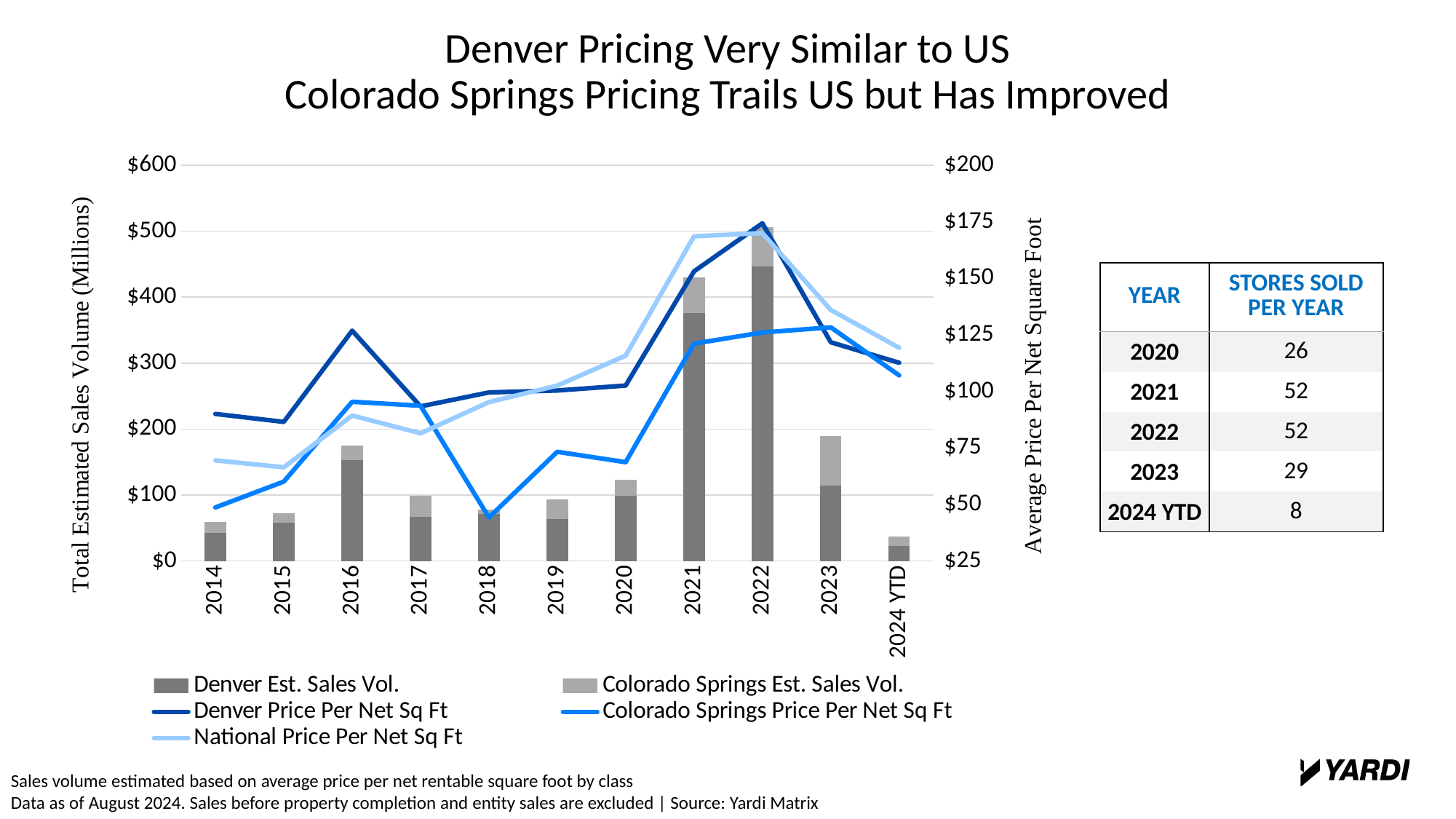

Denver Pricing Very Similar to US
Colorado Springs Pricing Trails US but Has Improved

### Chart

| Category | Denver Est. Sales Vol. | Colorado Springs Est. Sales Vol. | Denver Price Per Net Sq Ft | Colorado Springs Price Per Net Sq Ft | National Price Per Net Sq Ft |
|---|---|---|---|---|---|
| 2014 | 42.0952 | 17.572672614467816 | 90.04590511801423 | 48.67385338703488 | 69.48031585324938 |
| 2015 | 58.03637132883833 | 14.854970437584216 | 86.51517811529767 | 60.09656911861244 | 66.42228221938387 |
| 2016 | 153.40389962873246 | 21.90611279235433 | 126.833331372785 | 95.41488576212315 | 89.3218196150122 |
| 2017 | 66.53433806405363 | 31.861926782414983 | 93.37602283662385 | 93.6616882848101 | 81.49493016150754 |
| 2018 | 70.95443379682486 | 7.2815 | 99.54269868971674 | 44.25044970586806 | 95.2662888368731 |
| 2019 | 63.449917156258685 | 30.081116201805855 | 100.397503676909 | 73.27921121024569 | 102.57164546315443 |
| 2020 | 99.13329849617053 | 24.2075 | 102.59453016018469 | 68.70201927033816 | 115.79506492787905 |
| 2021 | 375.8762377235948 | 54.275 | 153.07436150785324 | 121.1152195694524 | 168.56394216294643 |
| 2022 | 446.77518762500245 | 59.6555 | 174.3327879440709 | 126.0373619315637 | 169.99444594658698 |
| 2023 | 114.54523531536852 | 75.35023860956908 | 121.72752443989569 | 128.3199398670468 | 136.0198274367529 |
| 2024 YTD | 22.639000000000003 | 14.629999999999999 | 112.66322955649338 | 107.08534621578099 | 119.28259602139289 |
| YEAR | STORES SOLD PER YEAR |
| --- | --- |
| 2020 | 26 |
| 2021 | 52 |
| 2022 | 52 |
| 2023 | 29 |
| 2024 YTD | 8 |
Sales volume estimated based on average price per net rentable square foot by class
Data as of August 2024. Sales before property completion and entity sales are excluded | Source: Yardi Matrix